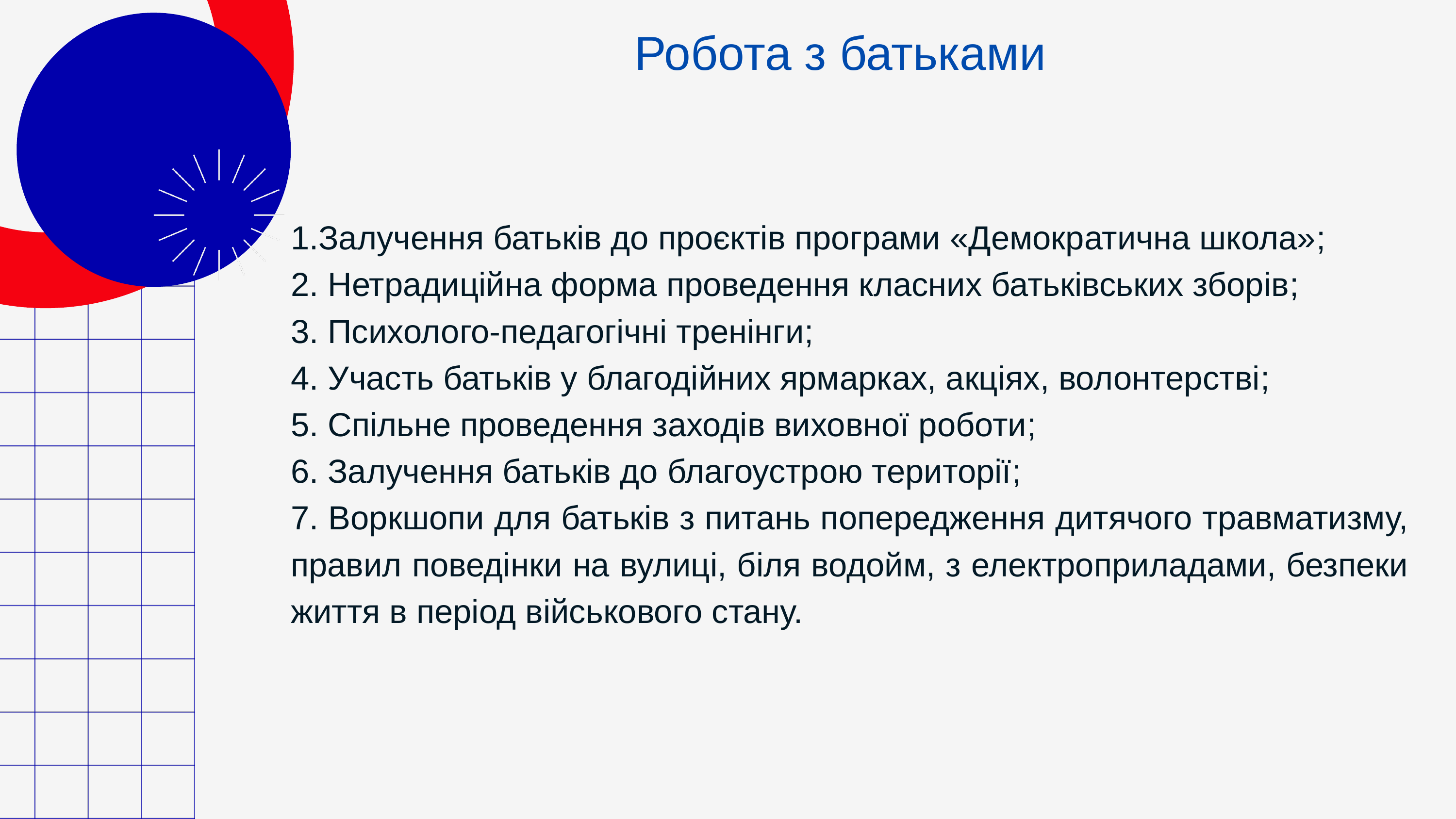

Робота з батьками

1.Залучення батьків до проєктів програми «Демократична школа»;
2. Нетрадиційна форма проведення класних батьківських зборів;
3. Психолого-педагогічні тренінги;
4. Участь батьків у благодійних ярмарках, акціях, волонтерстві;
5. Спільне проведення заходів виховної роботи;
6. Залучення батьків до благоустрою території;
7. Воркшопи для батьків з питань попередження дитячого травматизму, правил поведінки на вулиці, біля водойм, з електроприладами, безпеки життя в період військового стану.